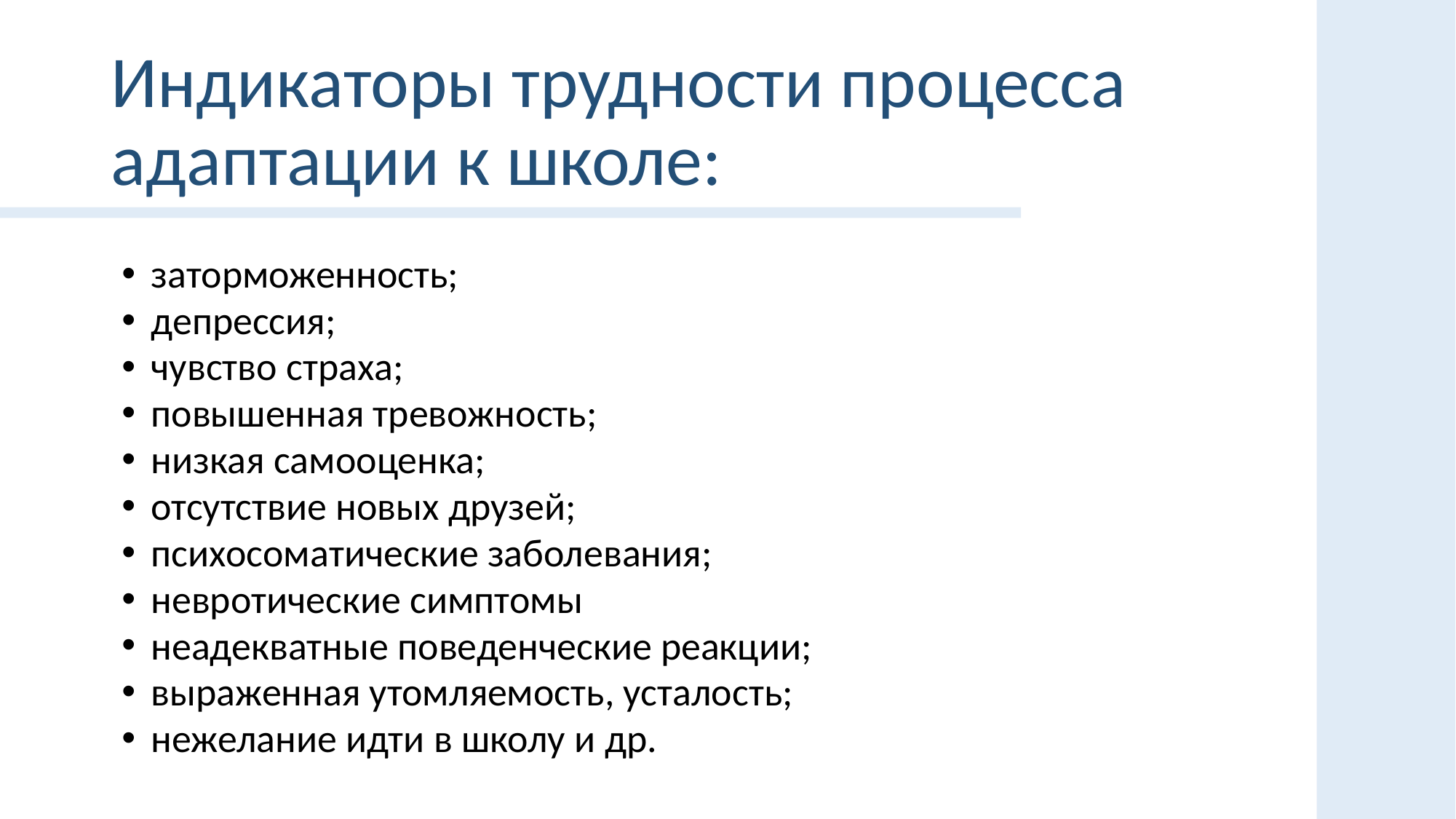

# Индикаторы трудности процесса адаптации к школе:
заторможенность;
депрессия;
чувство страха;
повышенная тревожность;
низкая самооценка;
отсутствие новых друзей;
психосоматические заболевания;
невротические симптомы
неадекватные поведенческие реакции;
выраженная утомляемость, усталость;
нежелание идти в школу и др.